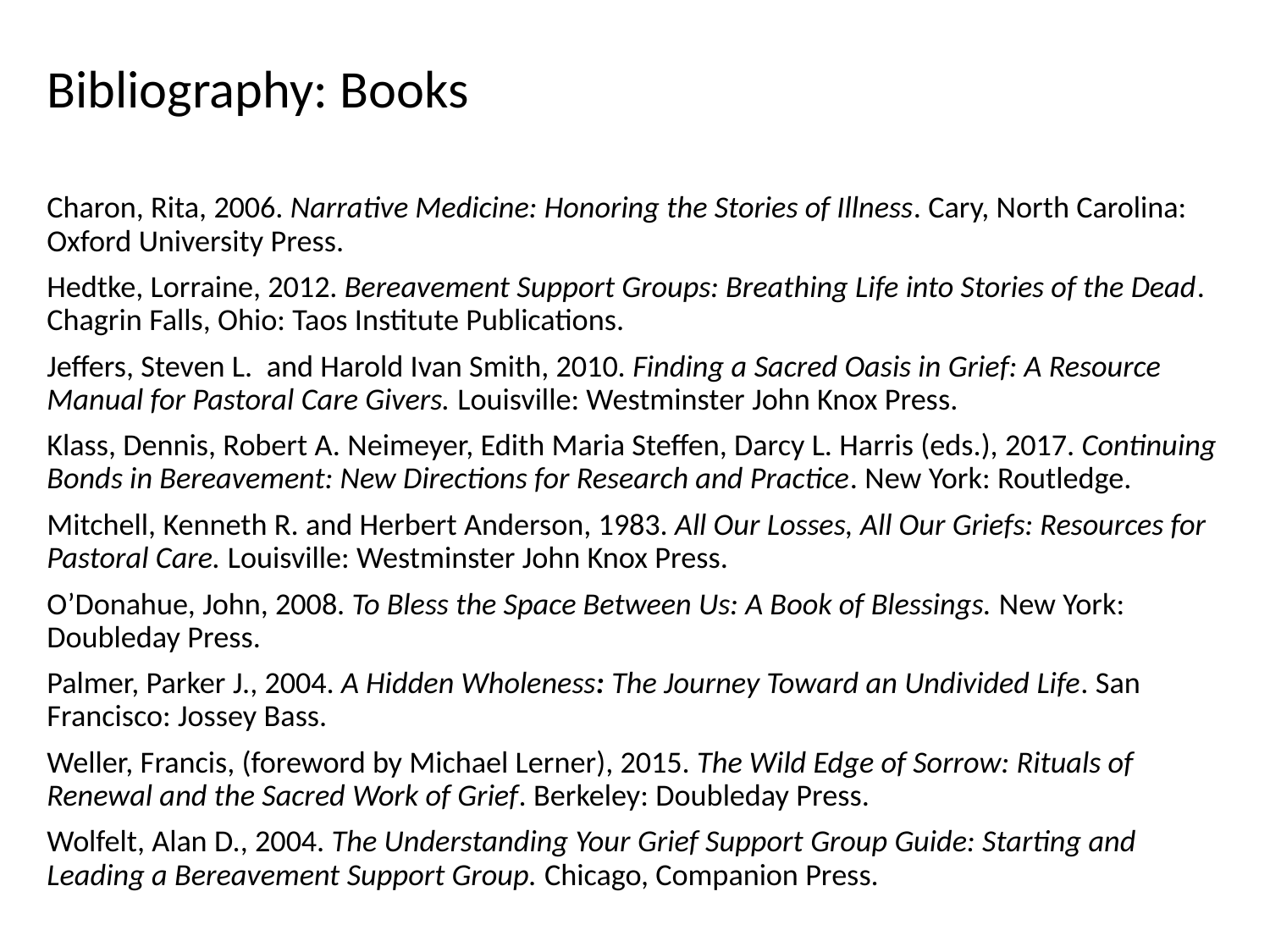

# Bibliography: Books
Charon, Rita, 2006. Narrative Medicine: Honoring the Stories of Illness. Cary, North Carolina: Oxford University Press.
Hedtke, Lorraine, 2012. Bereavement Support Groups: Breathing Life into Stories of the Dead. Chagrin Falls, Ohio: Taos Institute Publications.
Jeffers, Steven L.  and Harold Ivan Smith, 2010. Finding a Sacred Oasis in Grief: A Resource Manual for Pastoral Care Givers. Louisville: Westminster John Knox Press.
Klass, Dennis, Robert A. Neimeyer, Edith Maria Steffen, Darcy L. Harris (eds.), 2017. Continuing Bonds in Bereavement: New Directions for Research and Practice. New York: Routledge.
Mitchell, Kenneth R. and Herbert Anderson, 1983. All Our Losses, All Our Griefs: Resources for Pastoral Care. Louisville: Westminster John Knox Press.
O’Donahue, John, 2008. To Bless the Space Between Us: A Book of Blessings. New York: Doubleday Press.
Palmer, Parker J., 2004. A Hidden Wholeness: The Journey Toward an Undivided Life. San Francisco: Jossey Bass.
Weller, Francis, (foreword by Michael Lerner), 2015. The Wild Edge of Sorrow: Rituals of Renewal and the Sacred Work of Grief. Berkeley: Doubleday Press.
Wolfelt, Alan D., 2004. The Understanding Your Grief Support Group Guide: Starting and Leading a Bereavement Support Group. Chicago, Companion Press.